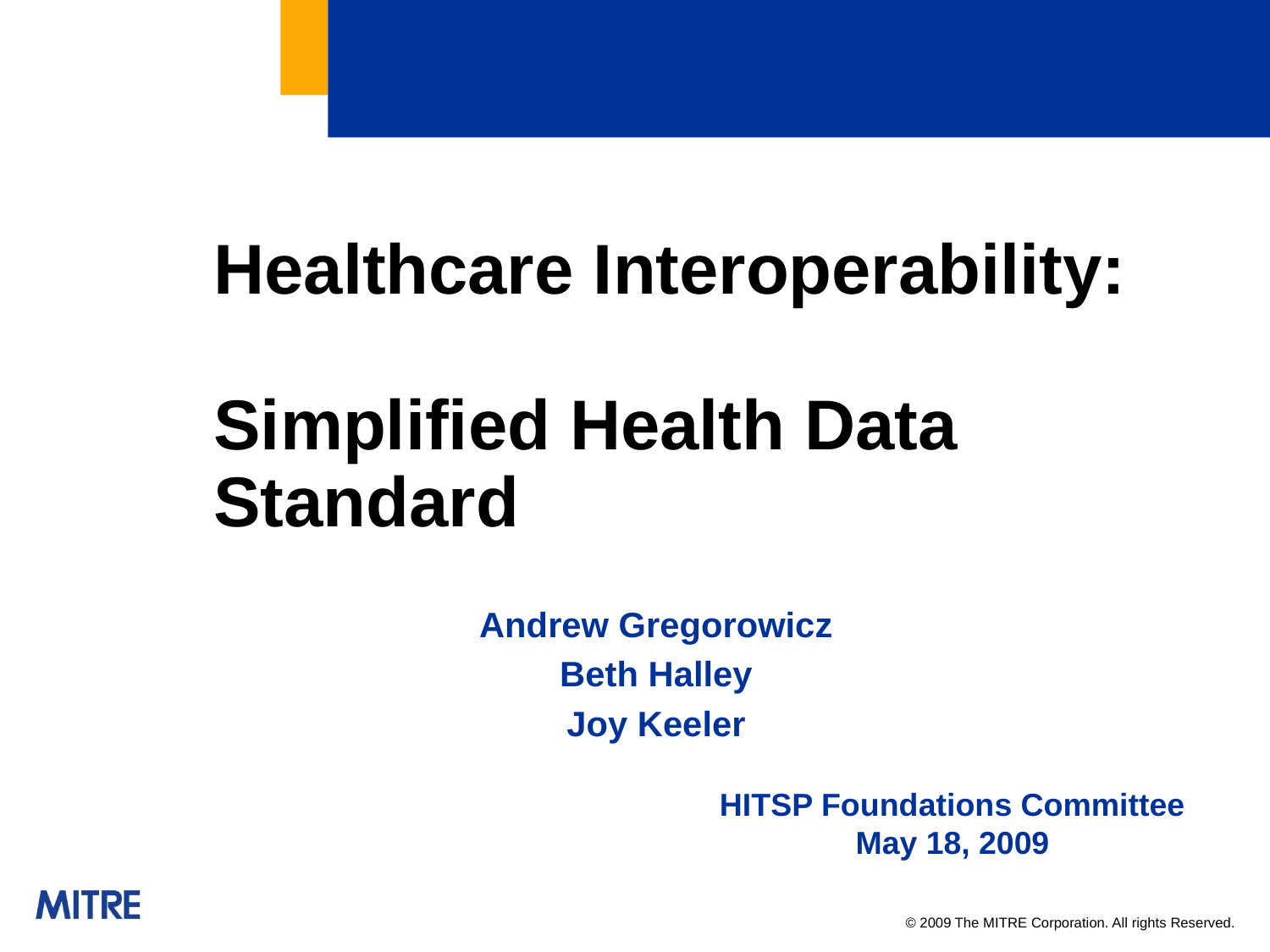

# Healthcare Interoperability: Simplified Health Data Standard
 Andrew Gregorowicz
Beth Halley
Joy Keeler

HITSP Foundations Committee
May 18, 2009